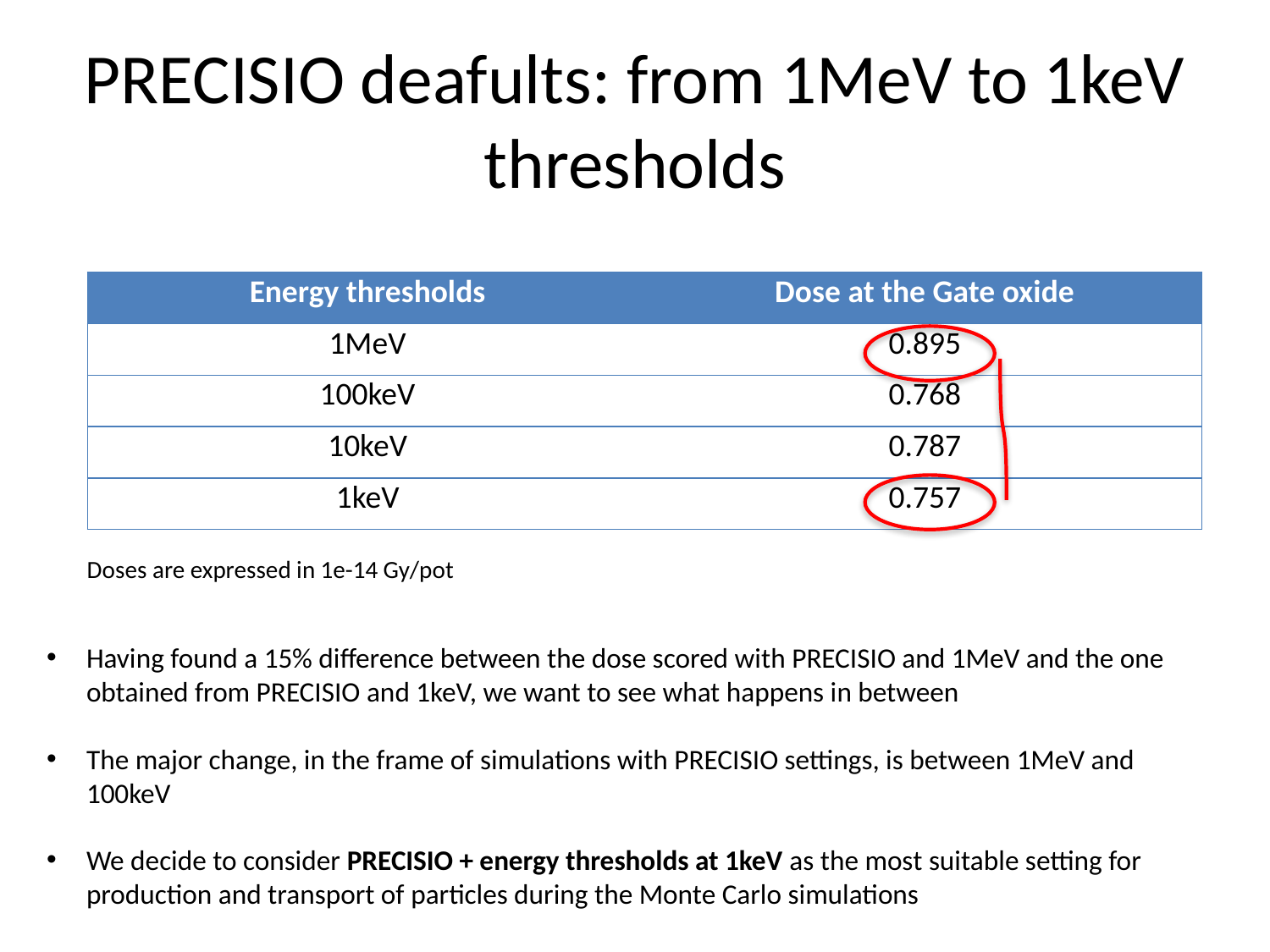

# PRECISIO deafults: from 1MeV to 1keV thresholds

| Energy thresholds | Dose at the Gate oxide |
| --- | --- |
| 1MeV | 0.895 |
| 100keV | 0.768 |
| 10keV | 0.787 |
| 1keV | 0.757 |

Doses are expressed in 1e-14 Gy/pot
Having found a 15% difference between the dose scored with PRECISIO and 1MeV and the one obtained from PRECISIO and 1keV, we want to see what happens in between

The major change, in the frame of simulations with PRECISIO settings, is between 1MeV and 100keV

We decide to consider PRECISIO + energy thresholds at 1keV as the most suitable setting for production and transport of particles during the Monte Carlo simulations